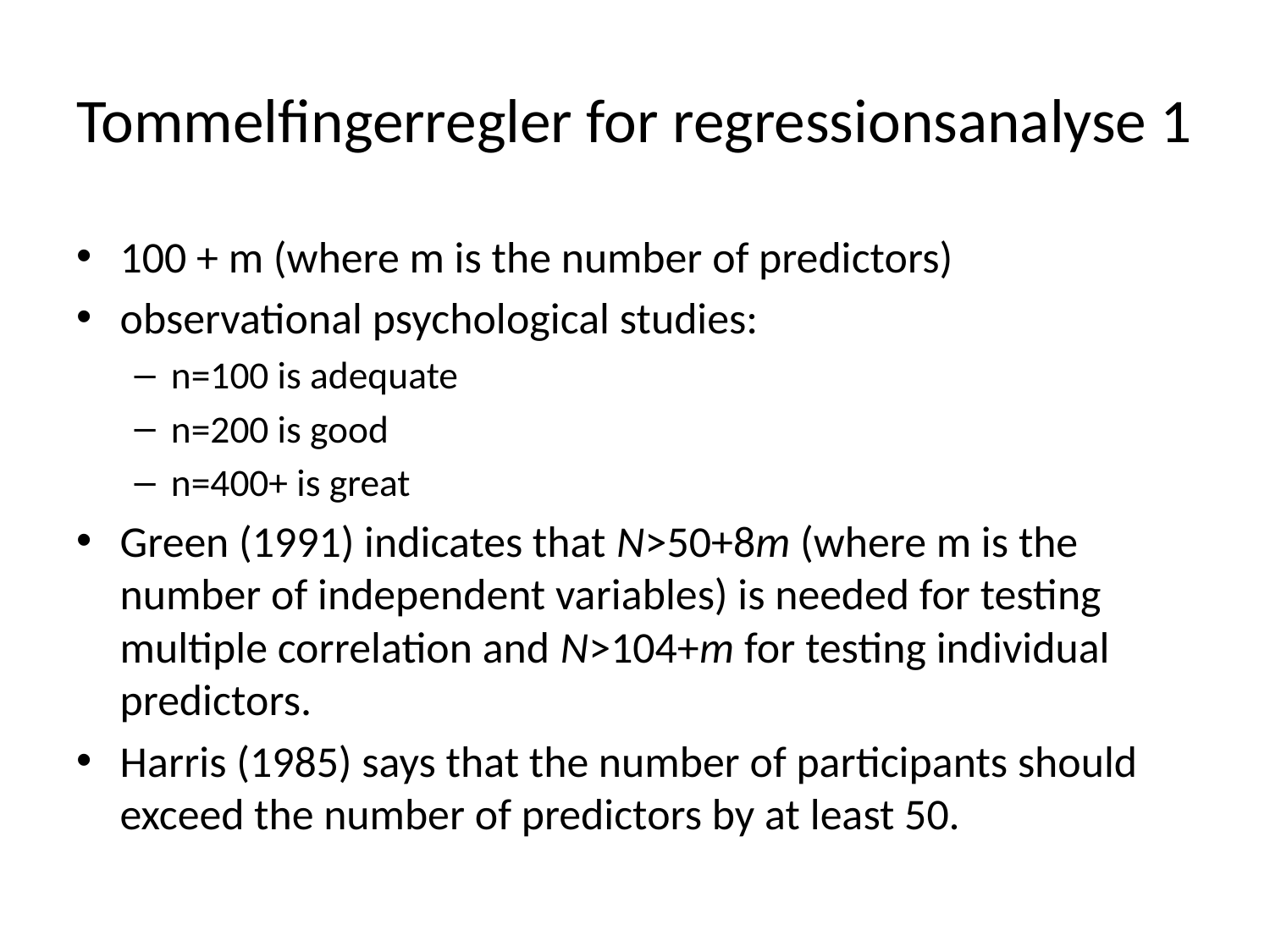

# Tommelfingerregler for regressionsanalyse 1
100 + m (where m is the number of predictors)
observational psychological studies:
n=100 is adequate
n=200 is good
n=400+ is great
Green (1991) indicates that N>50+8m (where m is the number of independent variables) is needed for testing multiple correlation and N>104+m for testing individual predictors.
Harris (1985) says that the number of participants should exceed the number of predictors by at least 50.